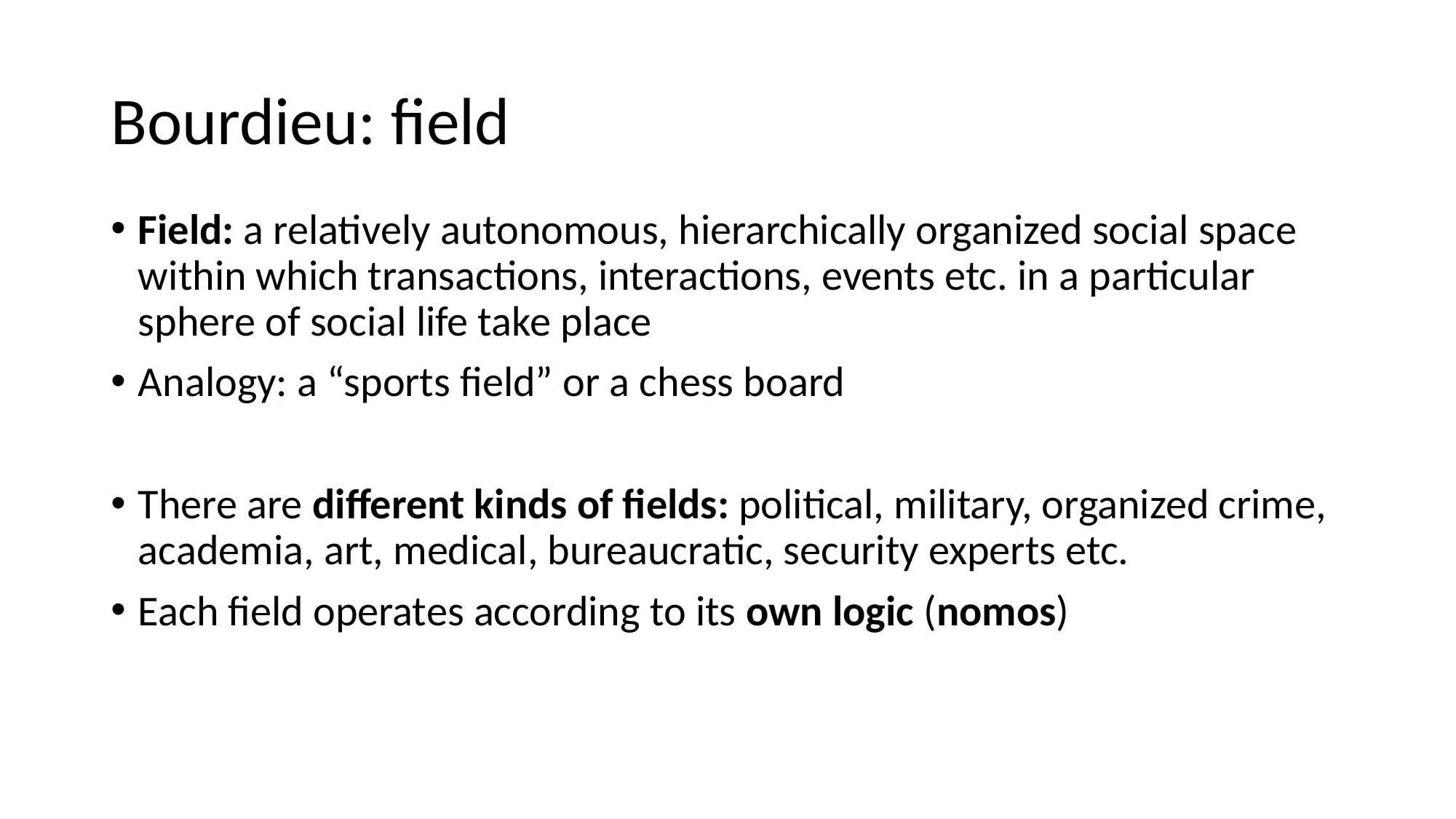

# Bourdieu: field
Field: a relatively autonomous, hierarchically organized social space within which transactions, interactions, events etc. in a particular sphere of social life take place
Analogy: a “sports field” or a chess board

There are different kinds of fields: political, military, organized crime, academia, art, medical, bureaucratic, security experts etc.
Each field operates according to its own logic (nomos)